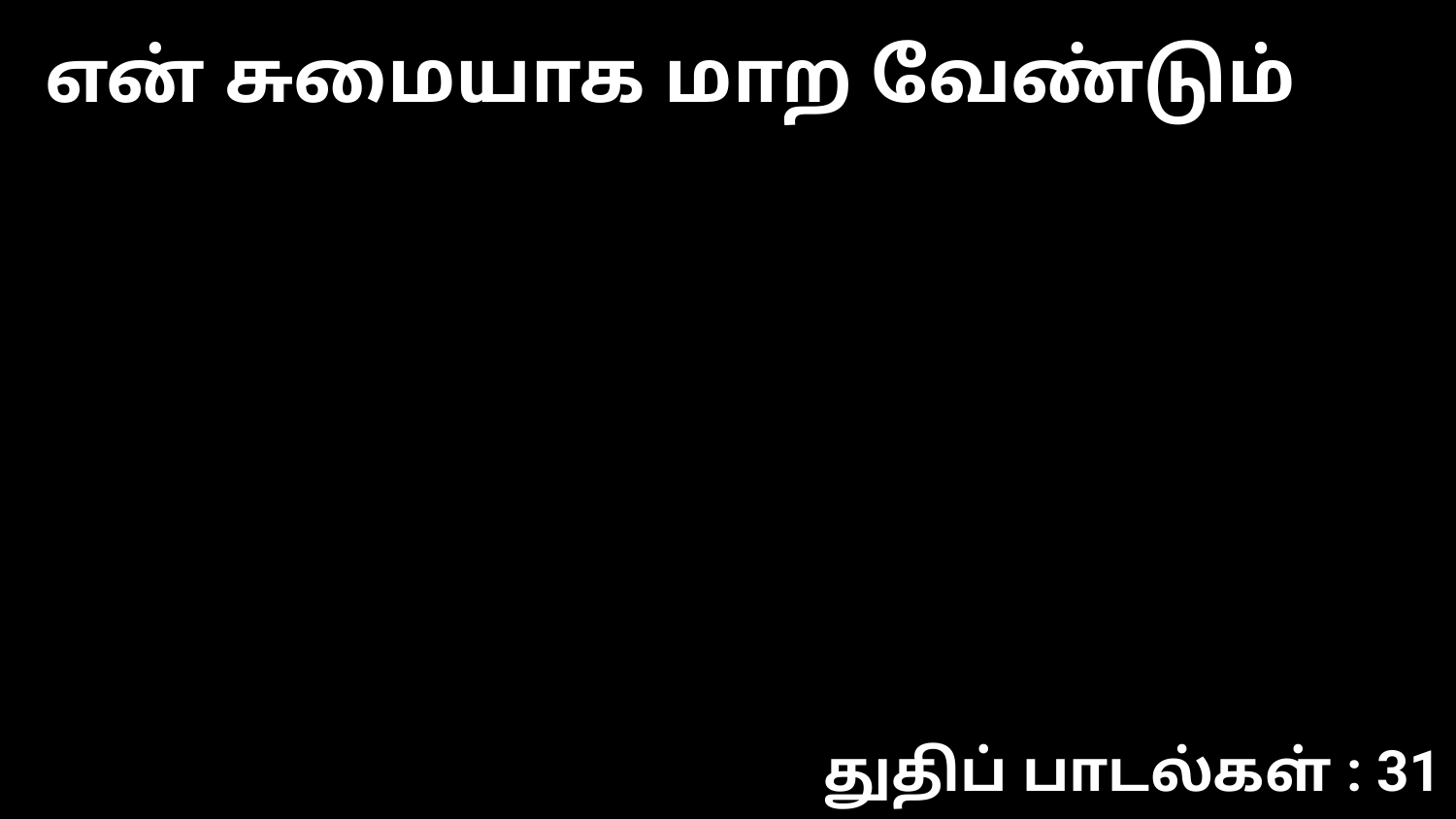

என் சுமையாக மாற வேண்டும்
துதிப் பாடல்கள் : 31